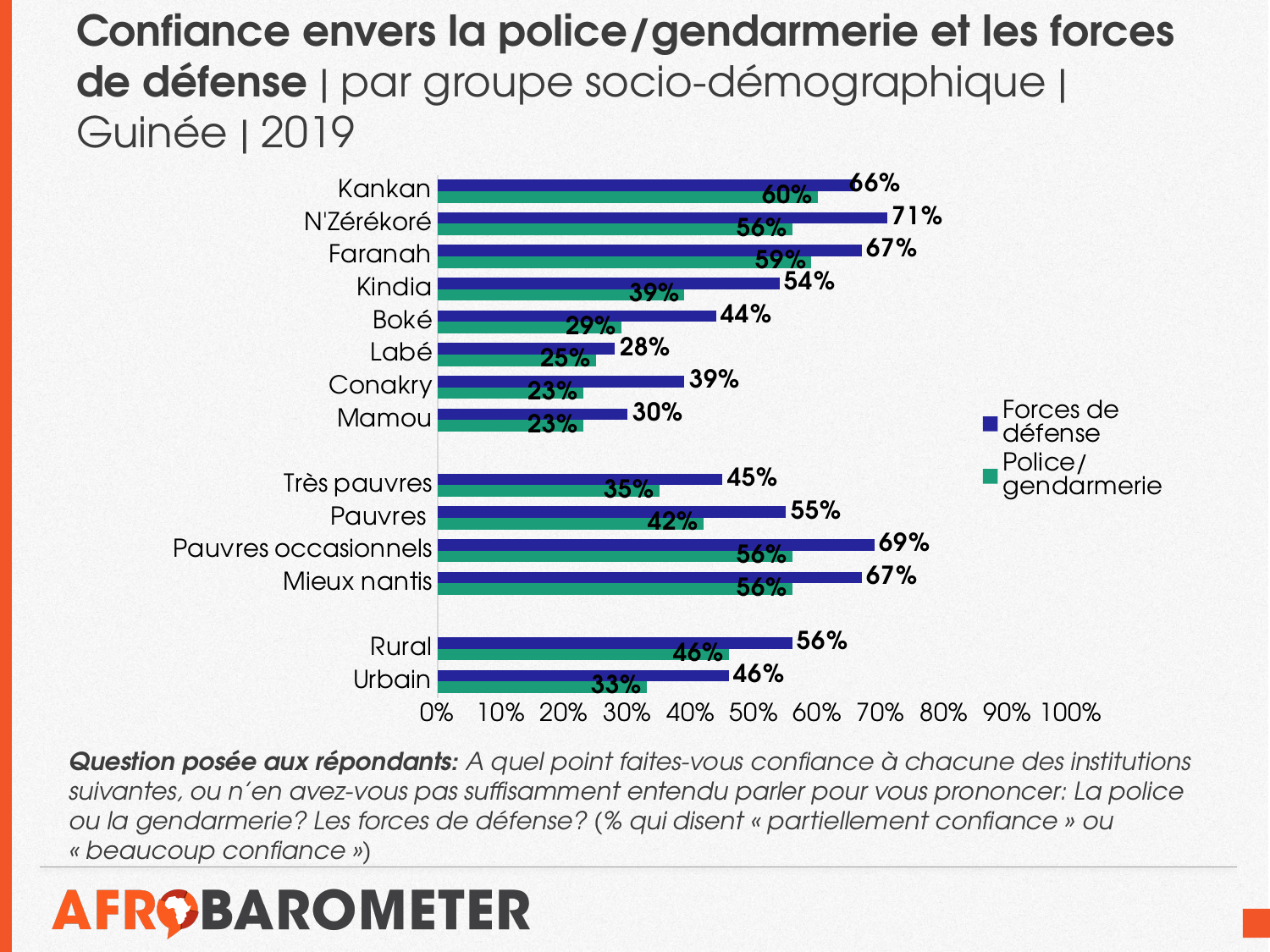

# Confiance envers la police/gendarmerie et les forces de défense | par groupe socio-démographique | Guinée | 2019

### Chart

| Category | Police/
gendarmerie | Forces de
défense |
|---|---|---|
| Urbain | 0.33 | 0.46 |
| Rural | 0.46 | 0.56 |
|  | None | None |
| Mieux nantis | 0.56 | 0.67 |
| Pauvres occasionnels | 0.56 | 0.69 |
| Pauvres  | 0.42 | 0.55 |
| Très pauvres | 0.35 | 0.45 |
|  | None | None |
| Mamou | 0.23 | 0.3 |
| Conakry | 0.23 | 0.39 |
| Labé | 0.25 | 0.28 |
| Boké | 0.29 | 0.44 |
| Kindia | 0.39 | 0.54 |
| Faranah | 0.59 | 0.67 |
| N'Zérékoré | 0.56 | 0.71 |
| Kankan | 0.6 | 0.66 |
Question posée aux répondants: A quel point faites-vous confiance à chacune des institutions suivantes, ou n’en avez-vous pas suffisamment entendu parler pour vous prononcer: La police ou la gendarmerie? Les forces de défense? (% qui disent « partiellement confiance » ou « beaucoup confiance »)